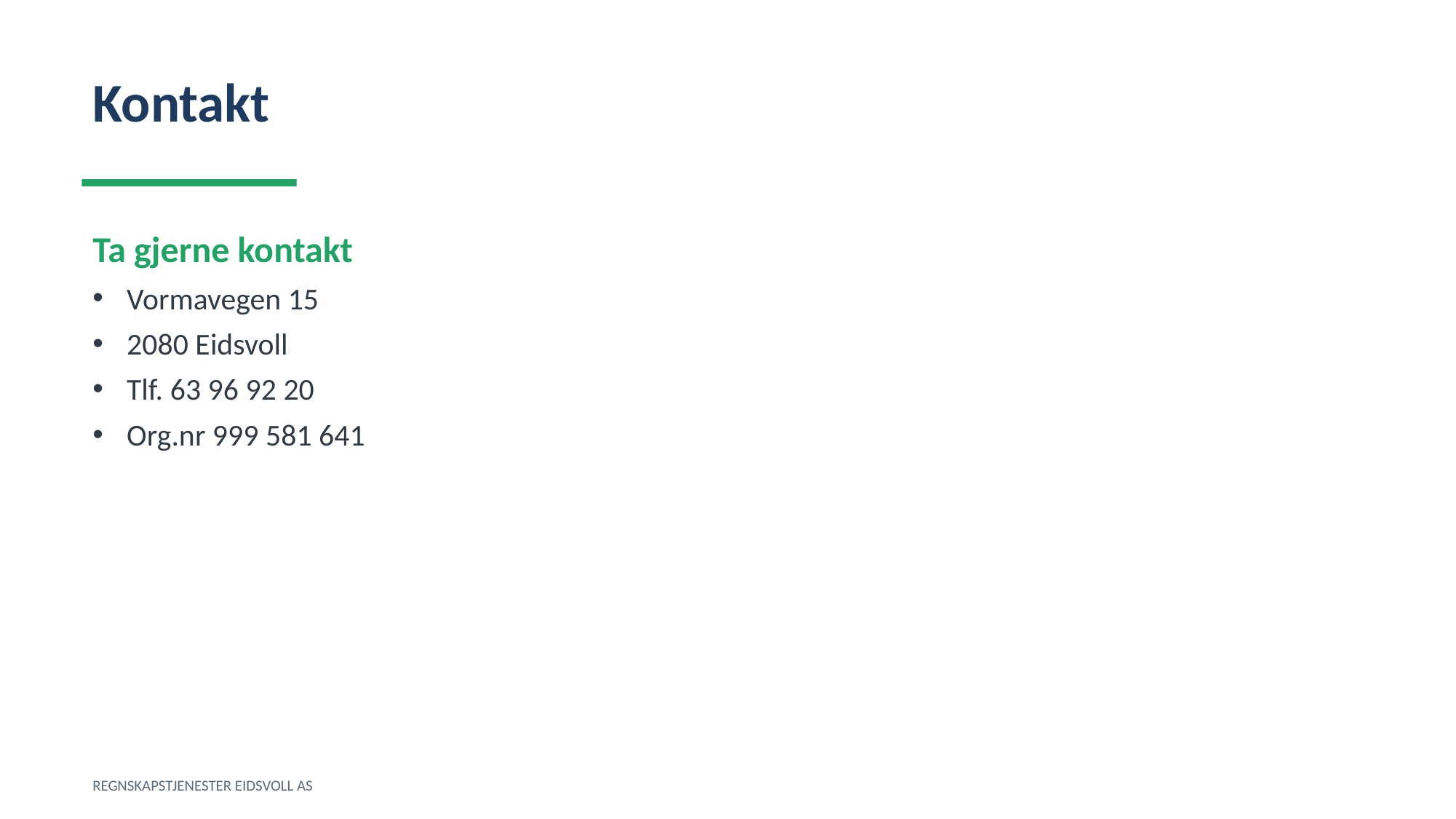

Kontakt

Ta gjerne kontakt
Vormavegen 15
2080 Eidsvoll
Tlf. 63 96 92 20
Org.nr 999 581 641
REGNSKAPSTJENESTER EIDSVOLL AS